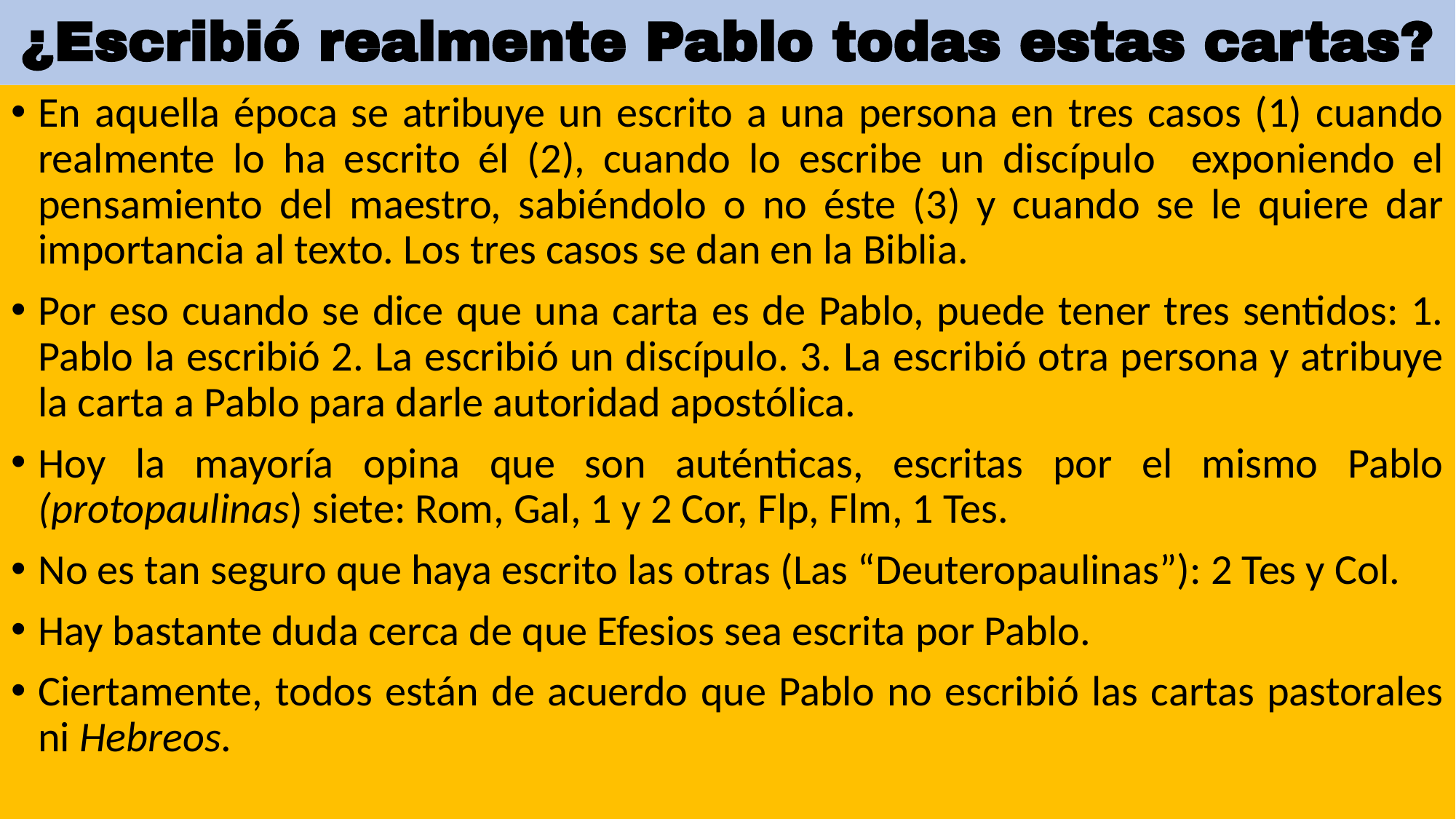

¿Escribió realmente Pablo todas estas cartas?
En aquella época se atribuye un escrito a una persona en tres casos (1) cuando realmente lo ha escrito él (2), cuando lo escribe un discípulo  exponiendo el pensamiento del maestro, sabiéndolo o no éste (3) y cuando se le quiere dar importancia al texto. Los tres casos se dan en la Biblia.
Por eso cuando se dice que una carta es de Pablo, puede tener tres sentidos: 1. Pablo la escribió 2. La escribió un discípulo. 3. La escribió otra persona y atribuye la carta a Pablo para darle autoridad apostólica.
Hoy la mayoría opina que son auténticas, escritas por el mismo Pablo (protopaulinas) siete: Rom, Gal, 1 y 2 Cor, Flp, Flm, 1 Tes.
No es tan seguro que haya escrito las otras (Las “Deuteropaulinas”): 2 Tes y Col.
Hay bastante duda cerca de que Efesios sea escrita por Pablo.
Ciertamente, todos están de acuerdo que Pablo no escribió las cartas pastorales ni Hebreos.